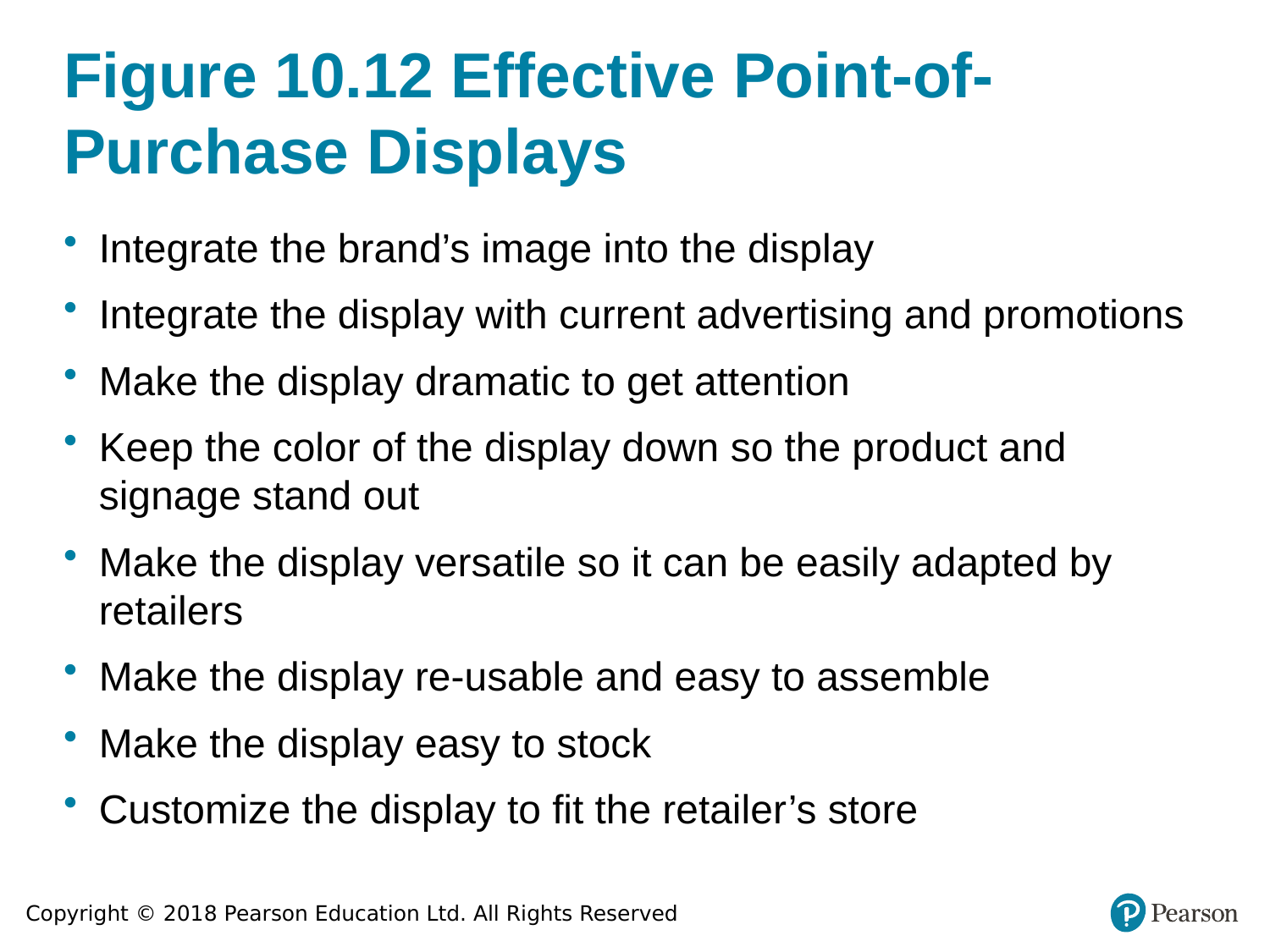

# Figure 10.12 Effective Point-of-Purchase Displays
Integrate the brand’s image into the display
Integrate the display with current advertising and promotions
Make the display dramatic to get attention
Keep the color of the display down so the product and signage stand out
Make the display versatile so it can be easily adapted by retailers
Make the display re-usable and easy to assemble
Make the display easy to stock
Customize the display to fit the retailer’s store